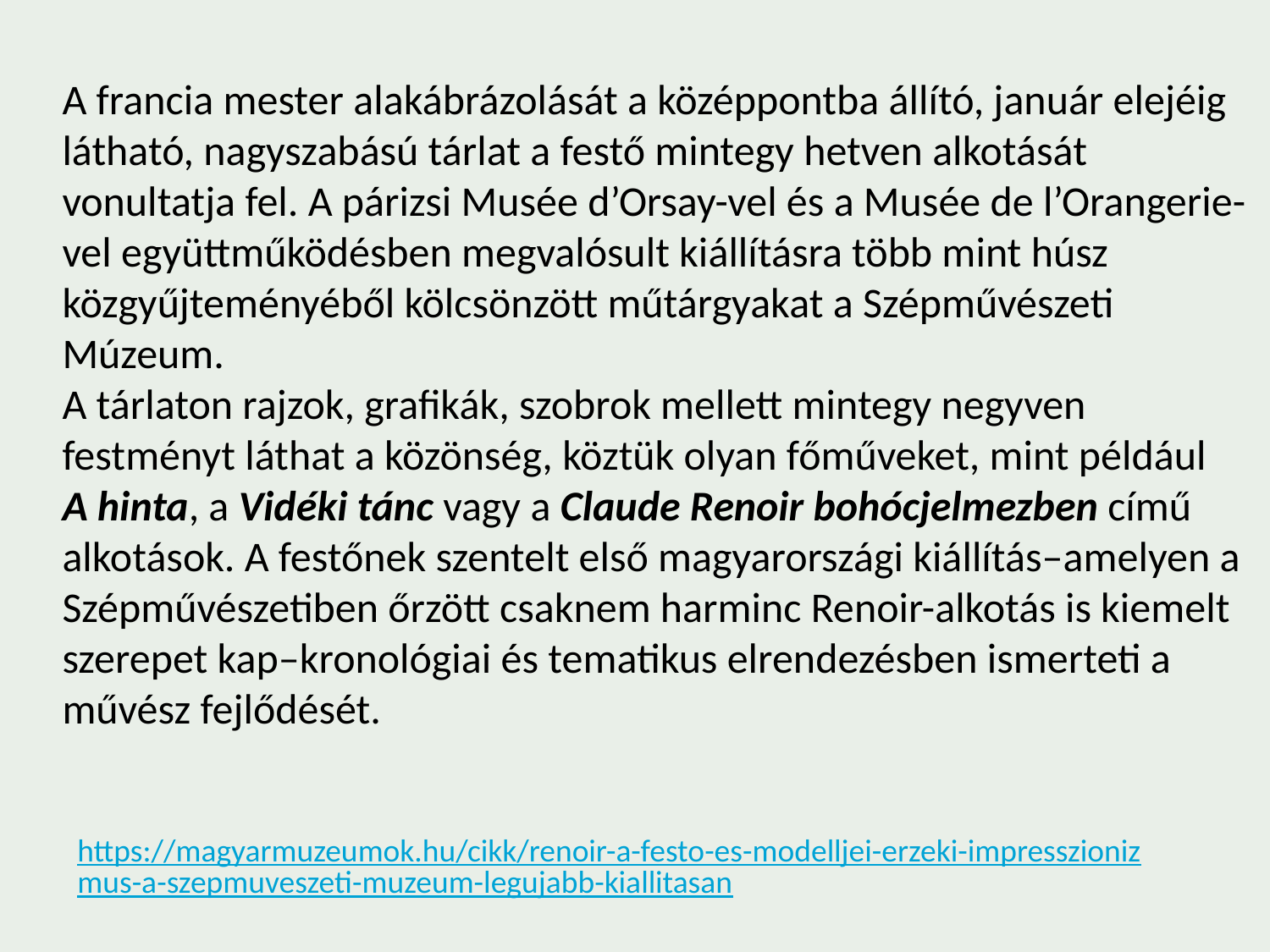

A francia mester alakábrázolását a középpontba állító, január elejéig látható, nagyszabású tárlat a festő mintegy hetven alkotását vonultatja fel. A párizsi Musée d’Orsay-vel és a Musée de l’Orangerie-vel együttműködésben megvalósult kiállításra több mint húsz közgyűjteményéből kölcsönzött műtárgyakat a Szépművészeti Múzeum.
A tárlaton rajzok, grafikák, szobrok mellett mintegy negyven festményt láthat a közönség, köztük olyan főműveket, mint például
A hinta, a Vidéki tánc vagy a Claude Renoir bohócjelmezben című alkotások. A festőnek szentelt első magyarországi kiállítás–amelyen a Szépművészetiben őrzött csaknem harminc Renoir-alkotás is kiemelt szerepet kap–kronológiai és tematikus elrendezésben ismerteti a művész fejlődését.
https://magyarmuzeumok.hu/cikk/renoir-a-festo-es-modelljei-erzeki-impresszionizmus-a-szepmuveszeti-muzeum-legujabb-kiallitasan